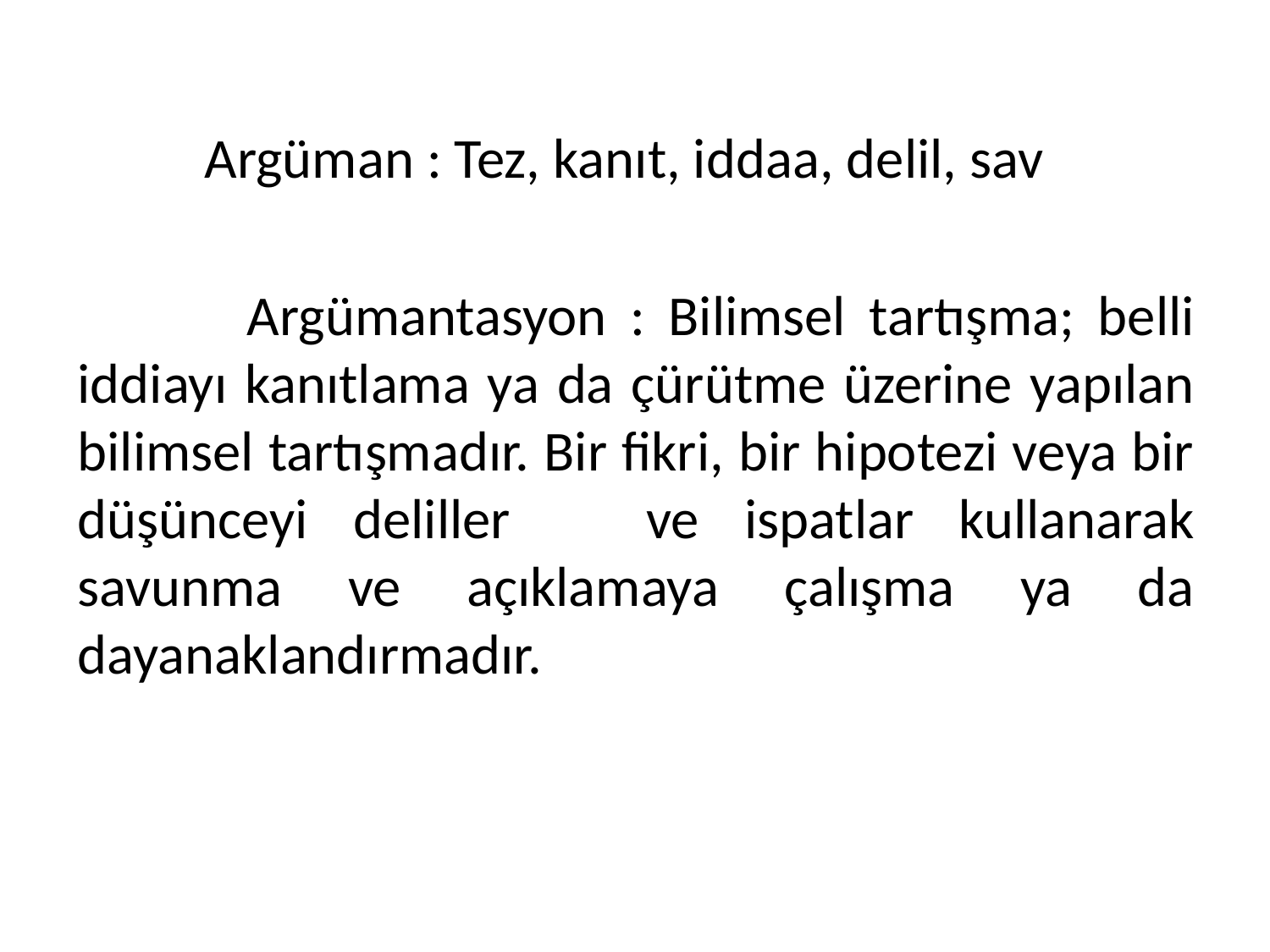

Argüman : Tez, kanıt, iddaa, delil, sav

    	Argümantasyon : Bilimsel tartışma; belli iddiayı kanıtlama ya da çürütme üzerine yapılan bilimsel tartışmadır. Bir fikri, bir hipotezi veya bir düşünceyi deliller   ve ispatlar kullanarak savunma ve açıklamaya çalışma ya da dayanaklandırmadır.